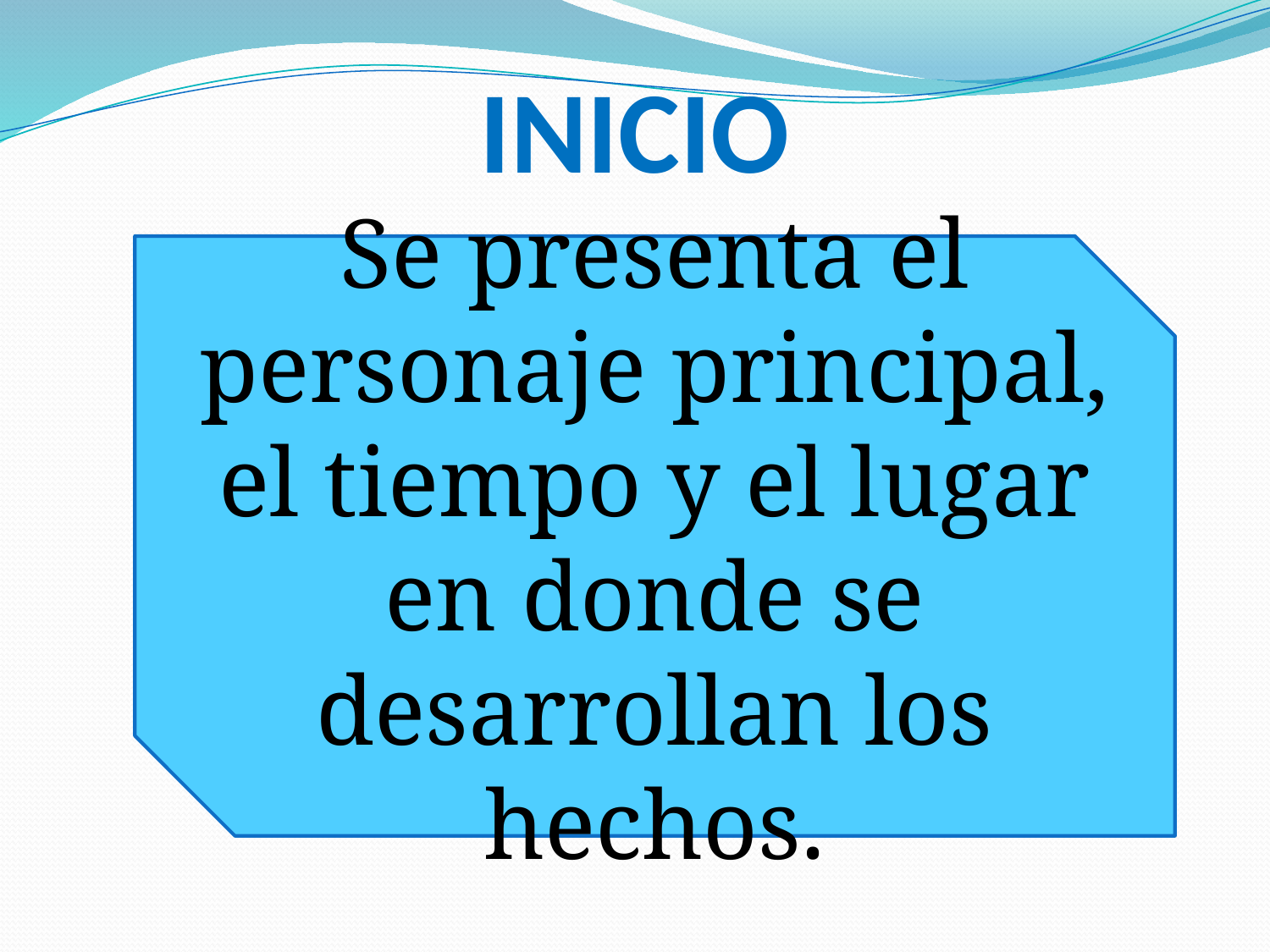

# INICIO
Se presenta el personaje principal, el tiempo y el lugar en donde se desarrollan los hechos.